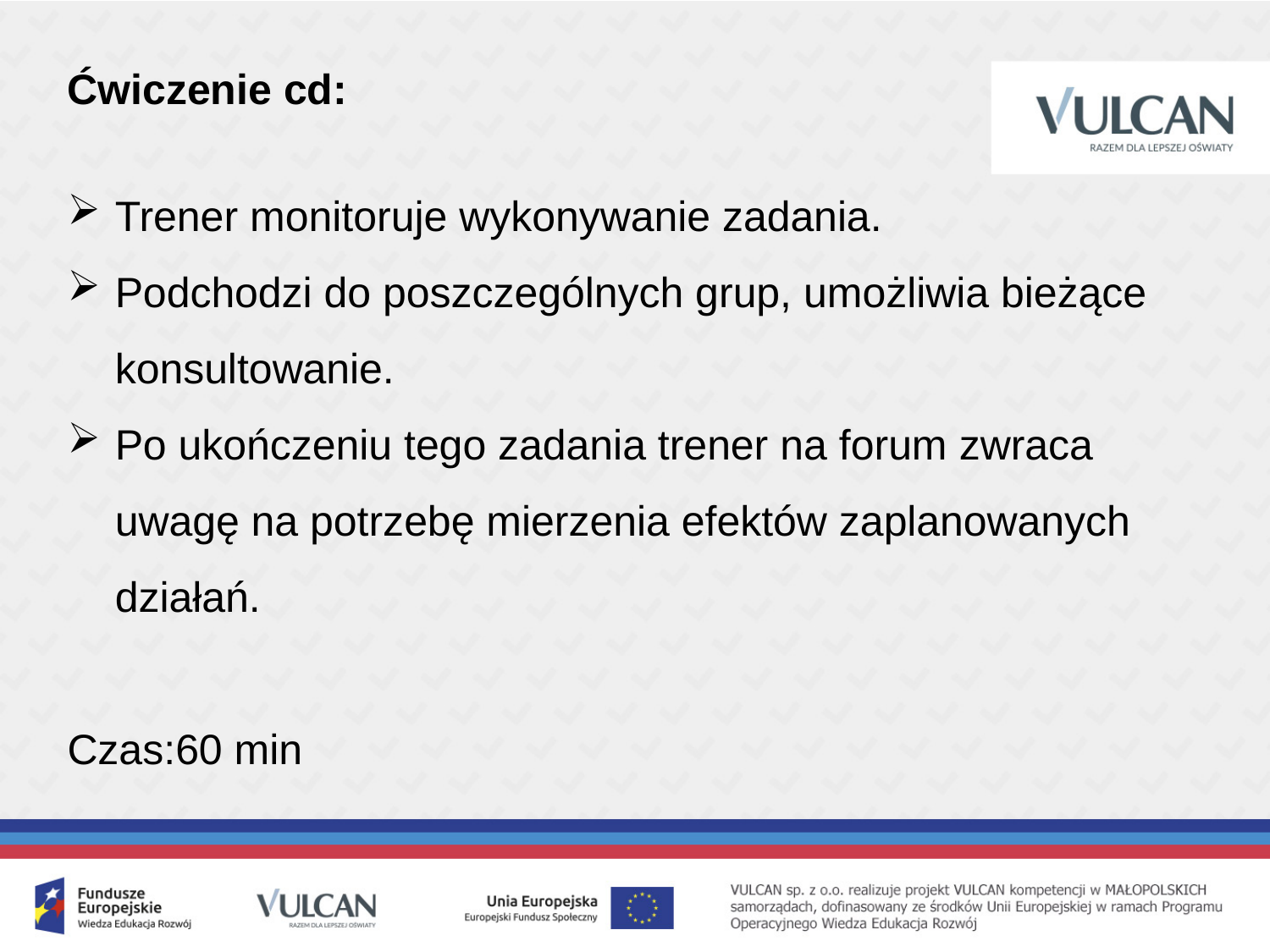

Ćwiczenie cd:

Trener monitoruje wykonywanie zadania.
Podchodzi do poszczególnych grup, umożliwia bieżące konsultowanie.
Po ukończeniu tego zadania trener na forum zwraca uwagę na potrzebę mierzenia efektów zaplanowanych działań.

Czas:60 min